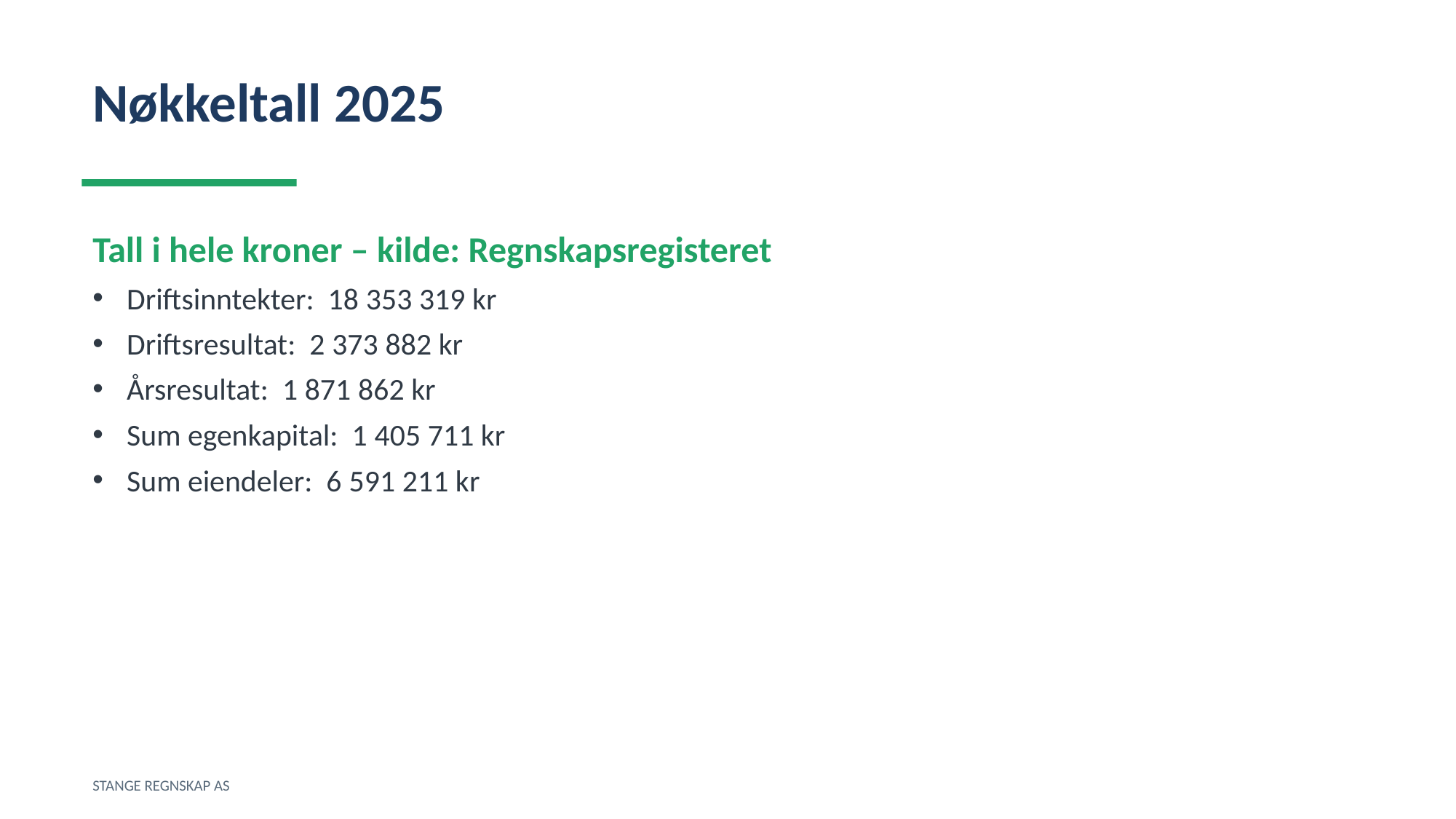

Nøkkeltall 2025

Tall i hele kroner – kilde: Regnskapsregisteret
Driftsinntekter:  18 353 319 kr
Driftsresultat:  2 373 882 kr
Årsresultat:  1 871 862 kr
Sum egenkapital:  1 405 711 kr
Sum eiendeler:  6 591 211 kr
STANGE REGNSKAP AS